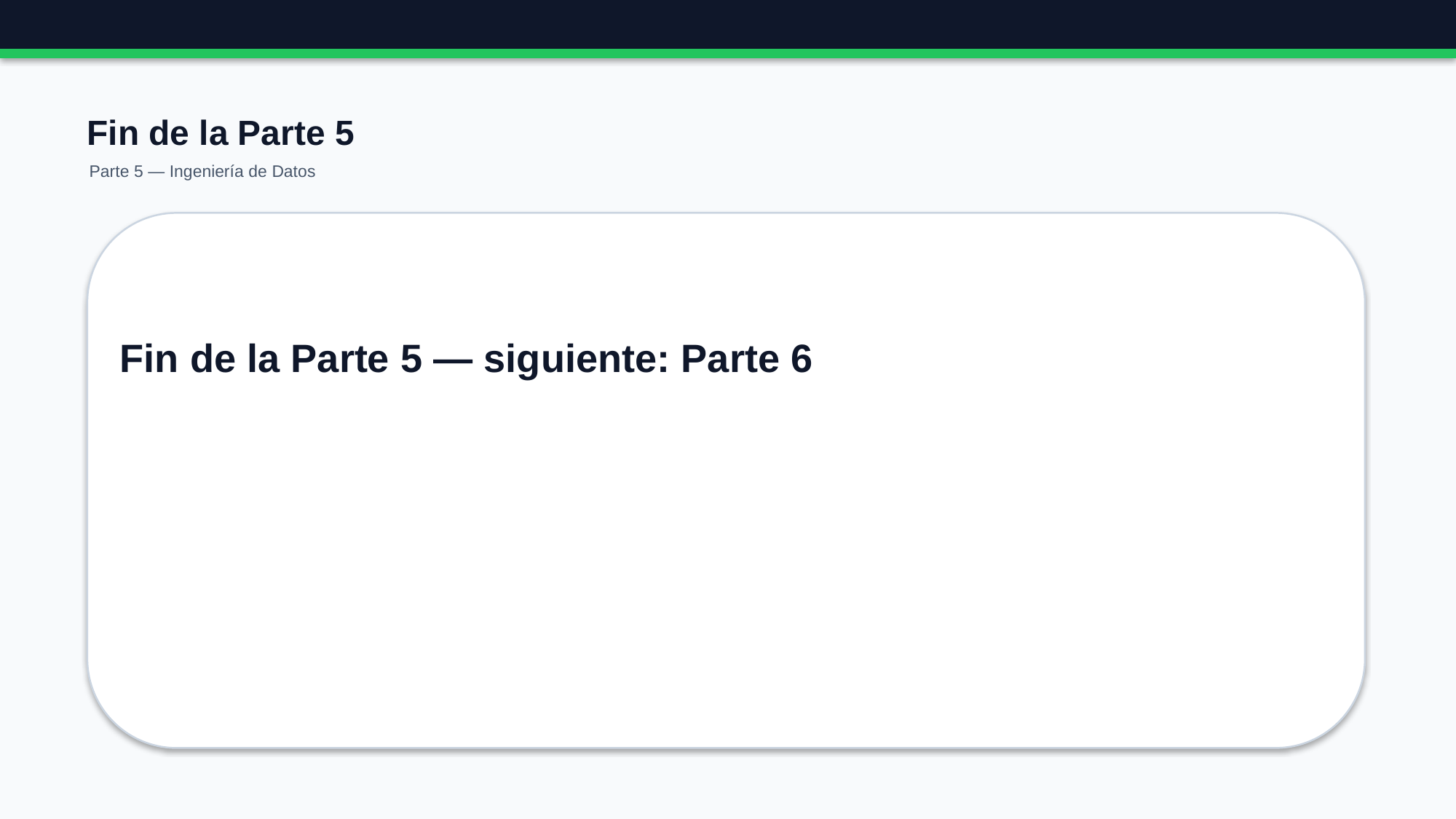

Fin de la Parte 5
Parte 5 — Ingeniería de Datos

Fin de la Parte 5 — siguiente: Parte 6